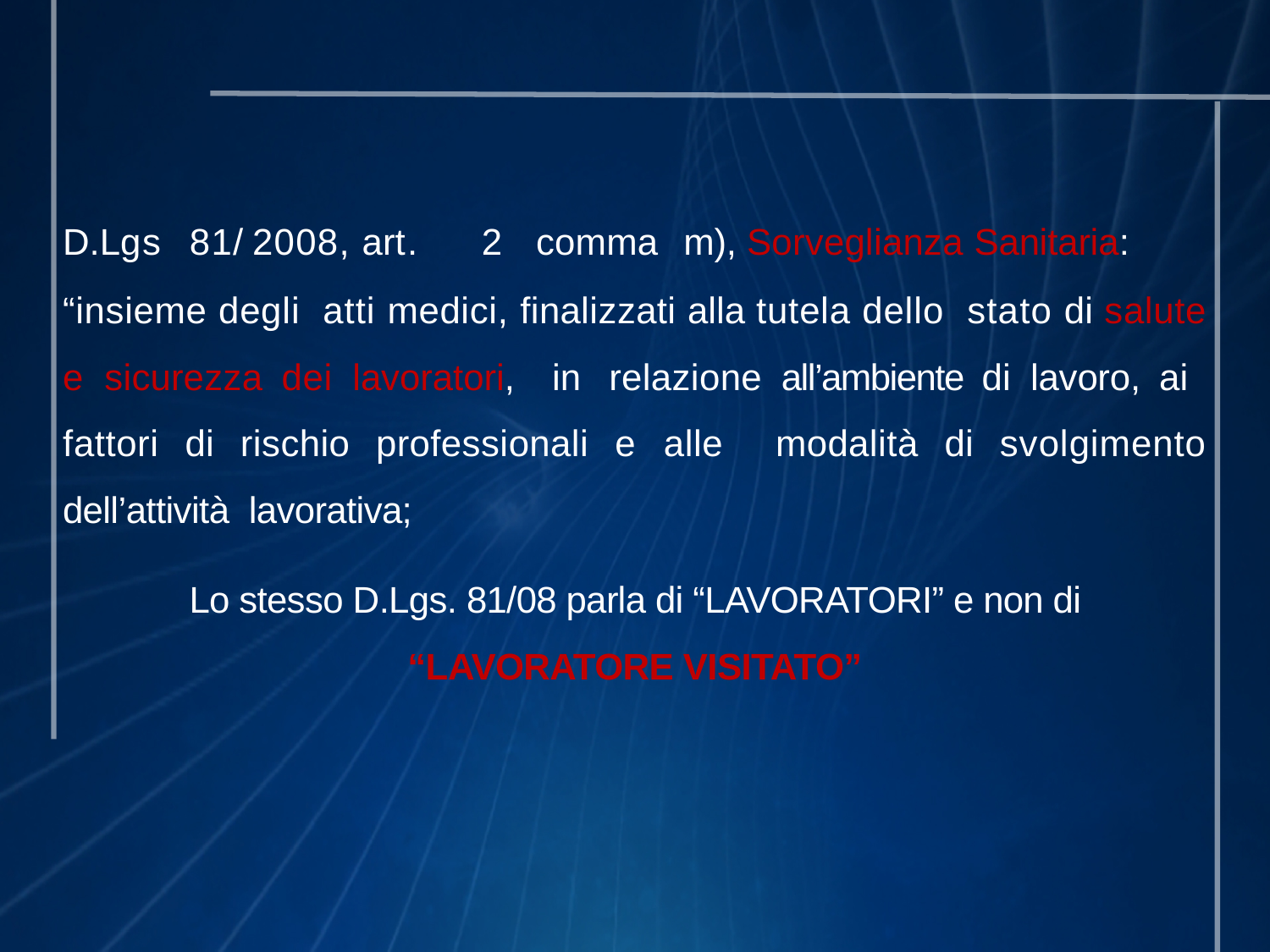

D.Lgs	81/2008, art.	2	comma	m), Sorveglianza Sanitaria:
“insieme degli  atti medici, finalizzati alla tutela dello  stato di salute e sicurezza dei lavoratori,  in relazione all’ambiente di lavoro, ai  fattori di rischio professionali e alle  modalità di svolgimento dell’attività  lavorativa;

Lo stesso D.Lgs. 81/08 parla di “LAVORATORI” e non di “LAVORATORE VISITATO”